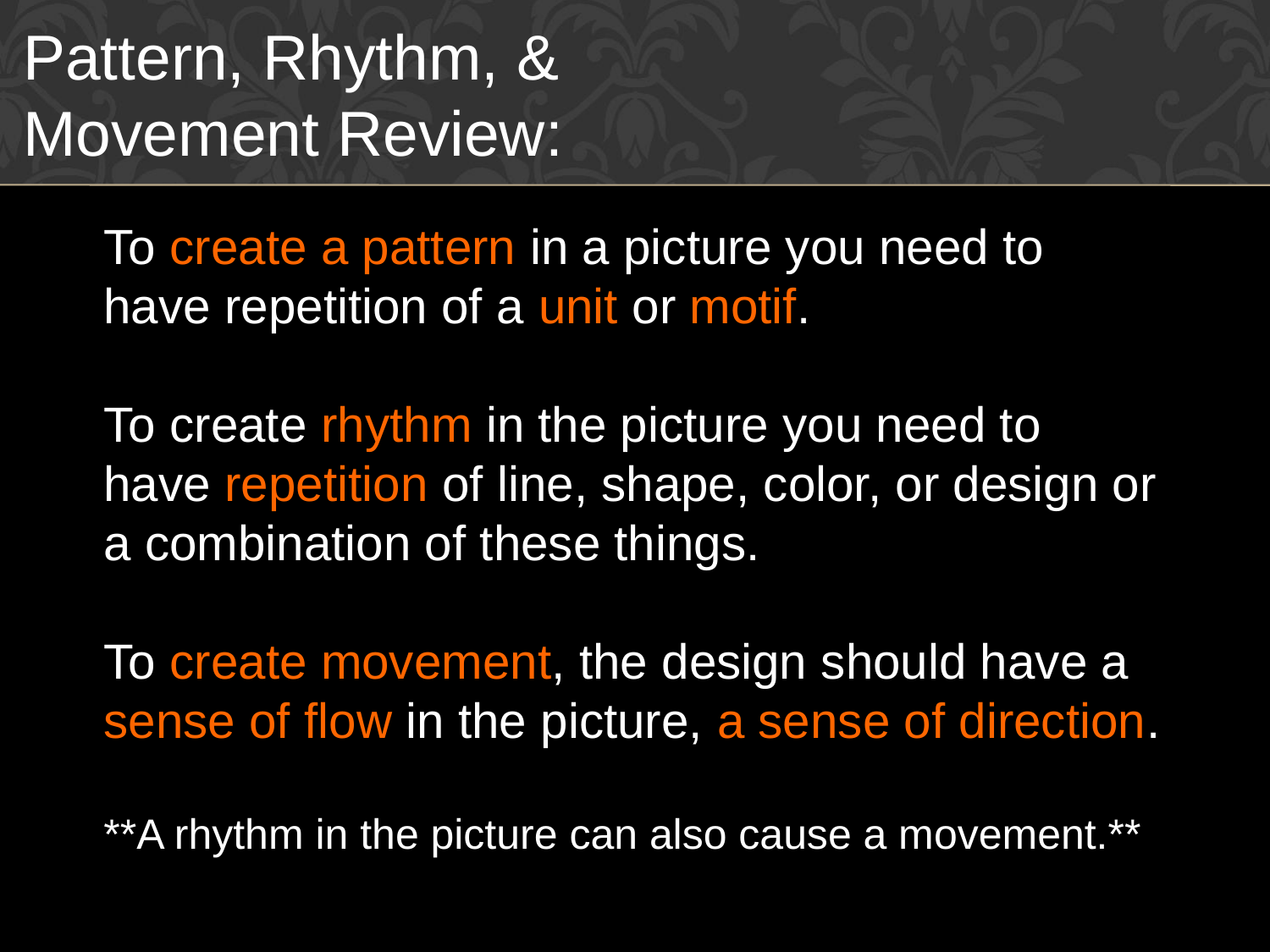

Pattern, Rhythm, & Movement Review:
To create a pattern in a picture you need to have repetition of a unit or motif.
To create rhythm in the picture you need to have repetition of line, shape, color, or design or a combination of these things.
To create movement, the design should have a sense of flow in the picture, a sense of direction.

**A rhythm in the picture can also cause a movement.**